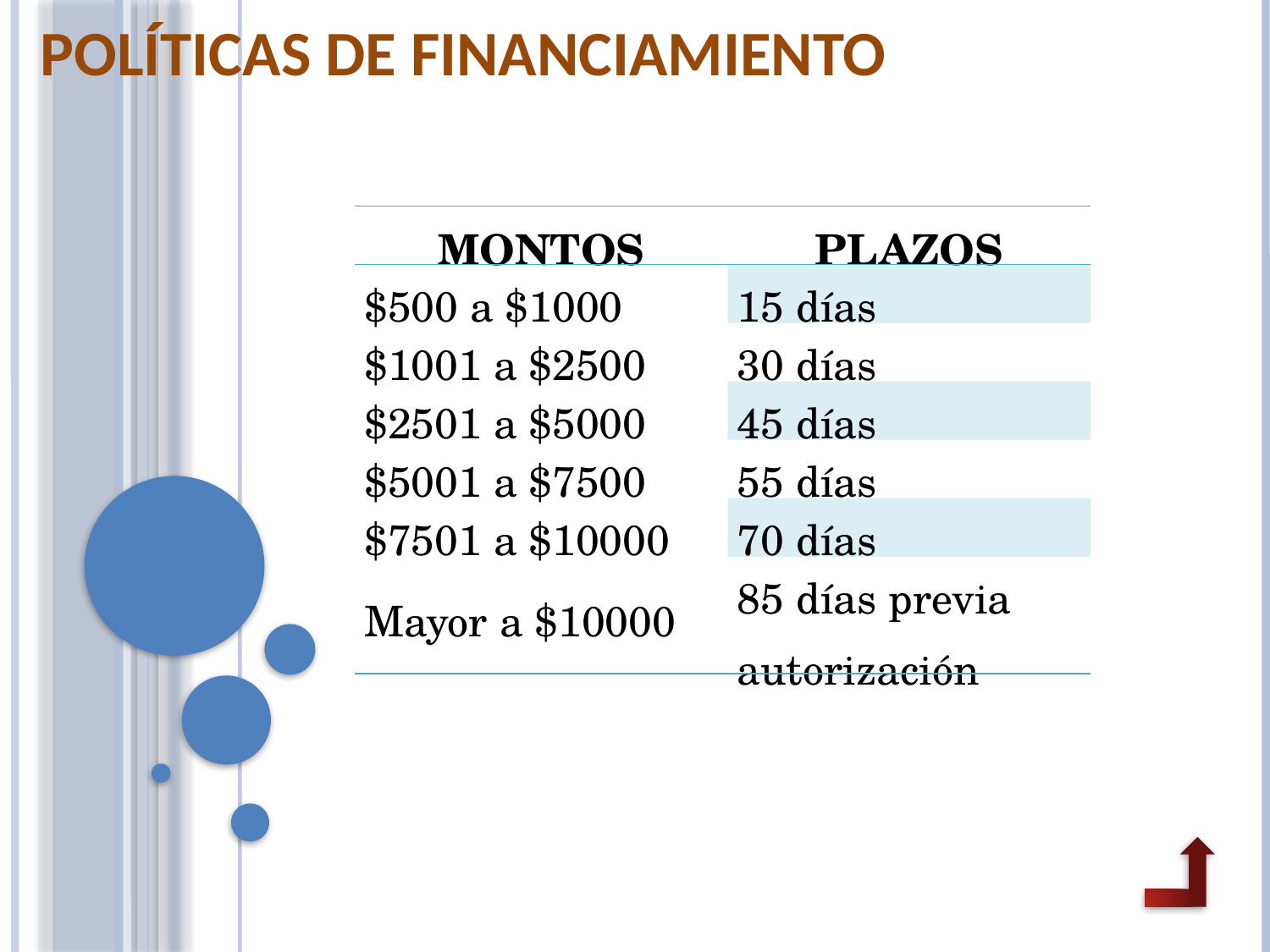

POLÍTICAS DE FINANCIAMIENTO
| MONTOS | PLAZOS |
| --- | --- |
| $500 a $1000 | 15 días |
| $1001 a $2500 | 30 días |
| $2501 a $5000 | 45 días |
| $5001 a $7500 | 55 días |
| $7501 a $10000 | 70 días |
| Mayor a $10000 | 85 días previa autorización |